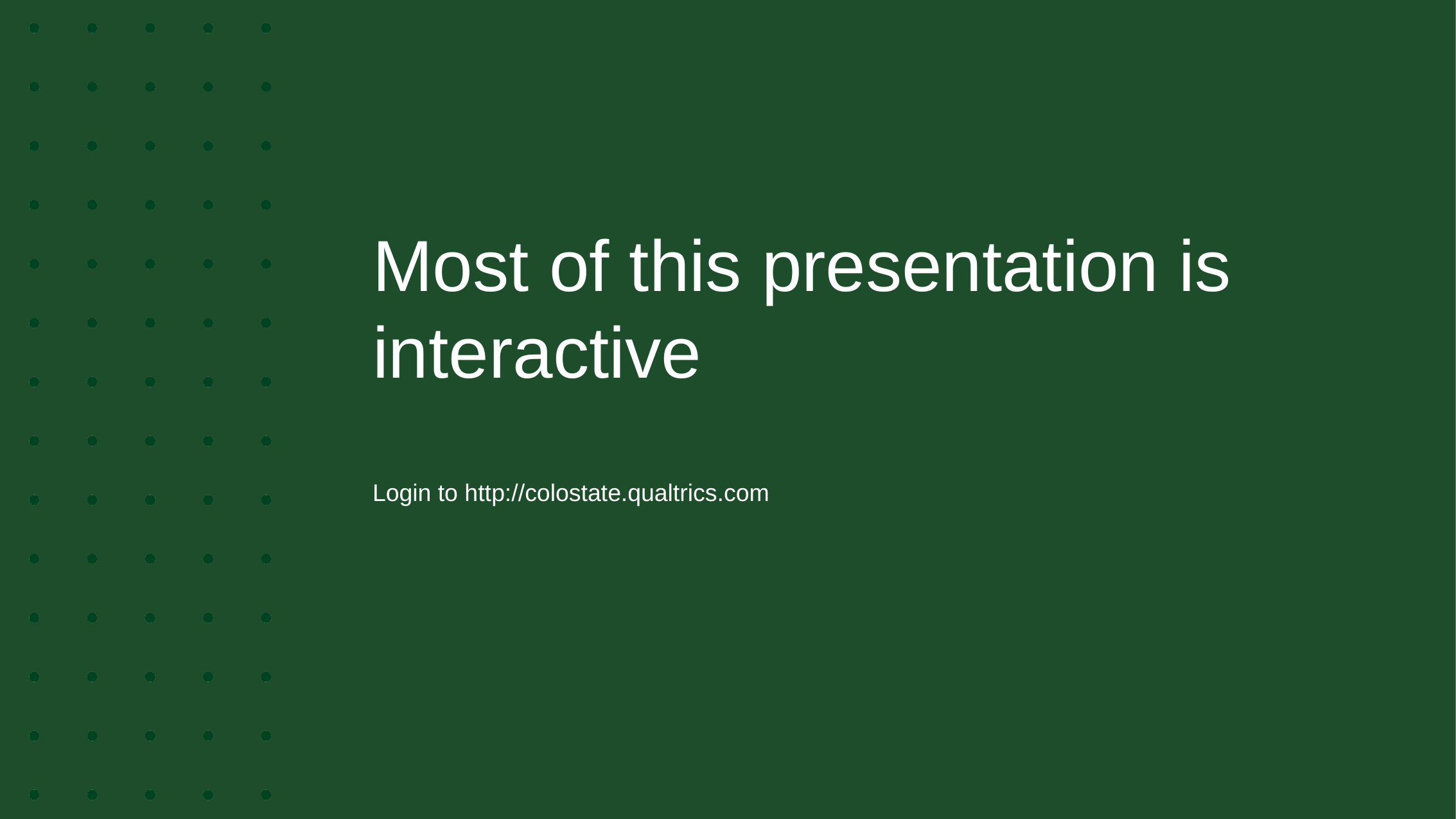

# Most of this presentation is interactive
Login to http://colostate.qualtrics.com